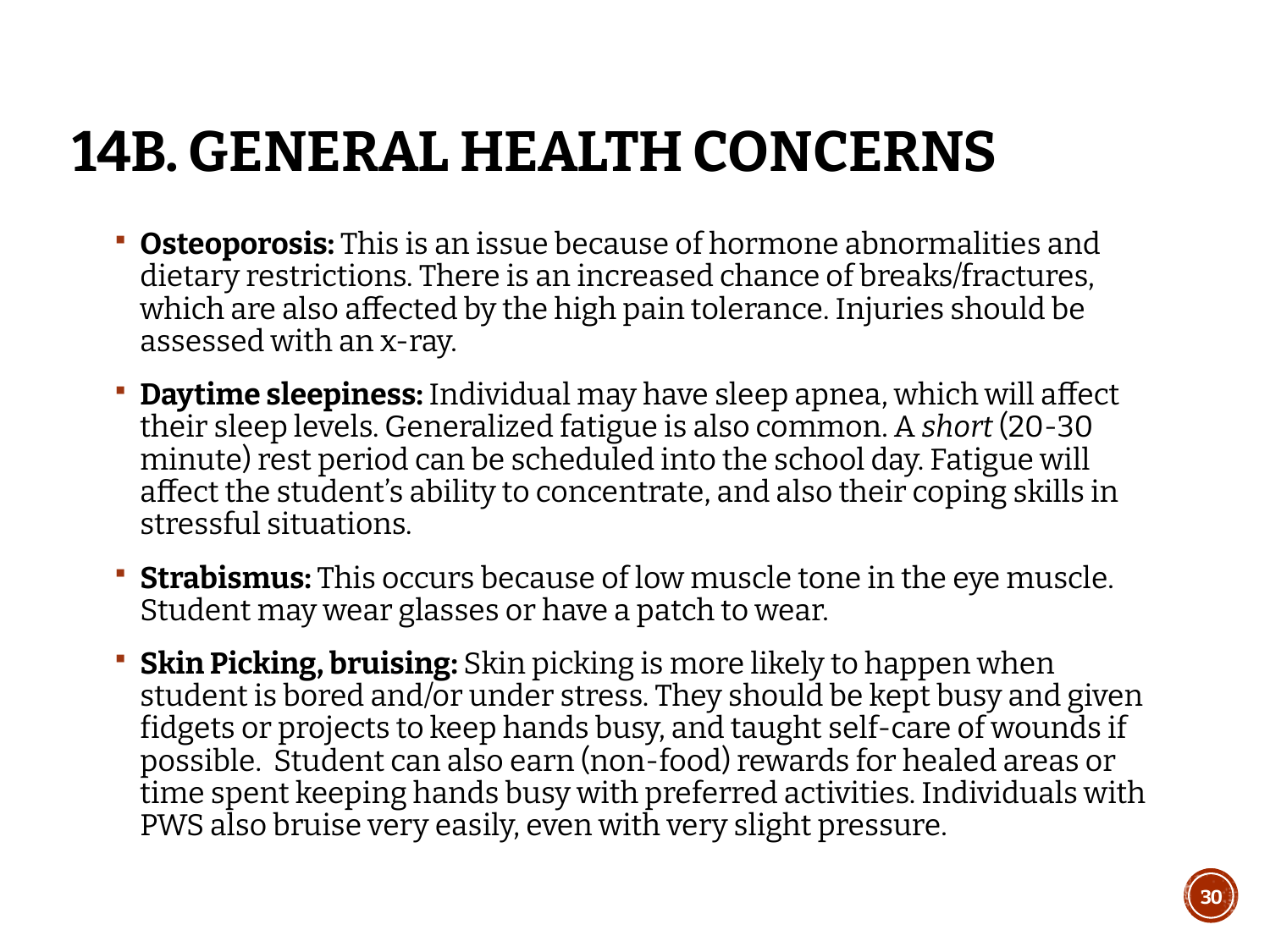

14b. General health concerns
Osteoporosis: This is an issue because of hormone abnormalities and dietary restrictions. There is an increased chance of breaks/fractures, which are also affected by the high pain tolerance. Injuries should be assessed with an x-ray.
Daytime sleepiness: Individual may have sleep apnea, which will affect their sleep levels. Generalized fatigue is also common. A short (20-30 minute) rest period can be scheduled into the school day. Fatigue will affect the student’s ability to concentrate, and also their coping skills in stressful situations.
Strabismus: This occurs because of low muscle tone in the eye muscle. Student may wear glasses or have a patch to wear.
Skin Picking, bruising: Skin picking is more likely to happen when student is bored and/or under stress. They should be kept busy and given fidgets or projects to keep hands busy, and taught self-care of wounds if possible.  Student can also earn (non-food) rewards for healed areas or time spent keeping hands busy with preferred activities. Individuals with PWS also bruise very easily, even with very slight pressure.
30